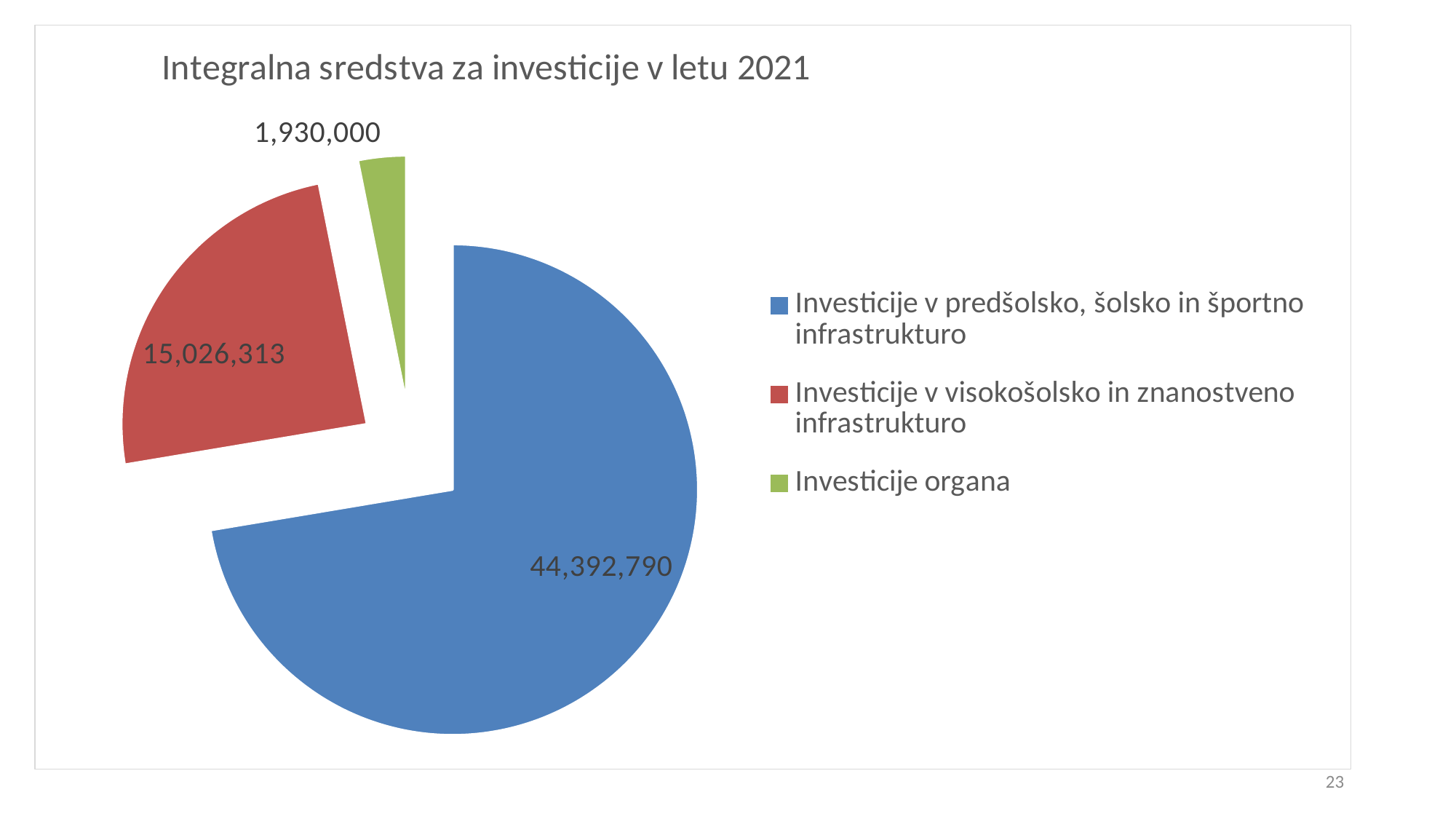

### Chart: Integralna sredstva za investicije v letu 2021

| Category |  |
|---|---|
| Investicije v predšolsko, šolsko in športno infrastrukturo | 44392790.0 |
| Investicije v visokošolsko in znanostveno infrastrukturo | 15026313.0 |
| Investicije organa | 1930000.0 |
23